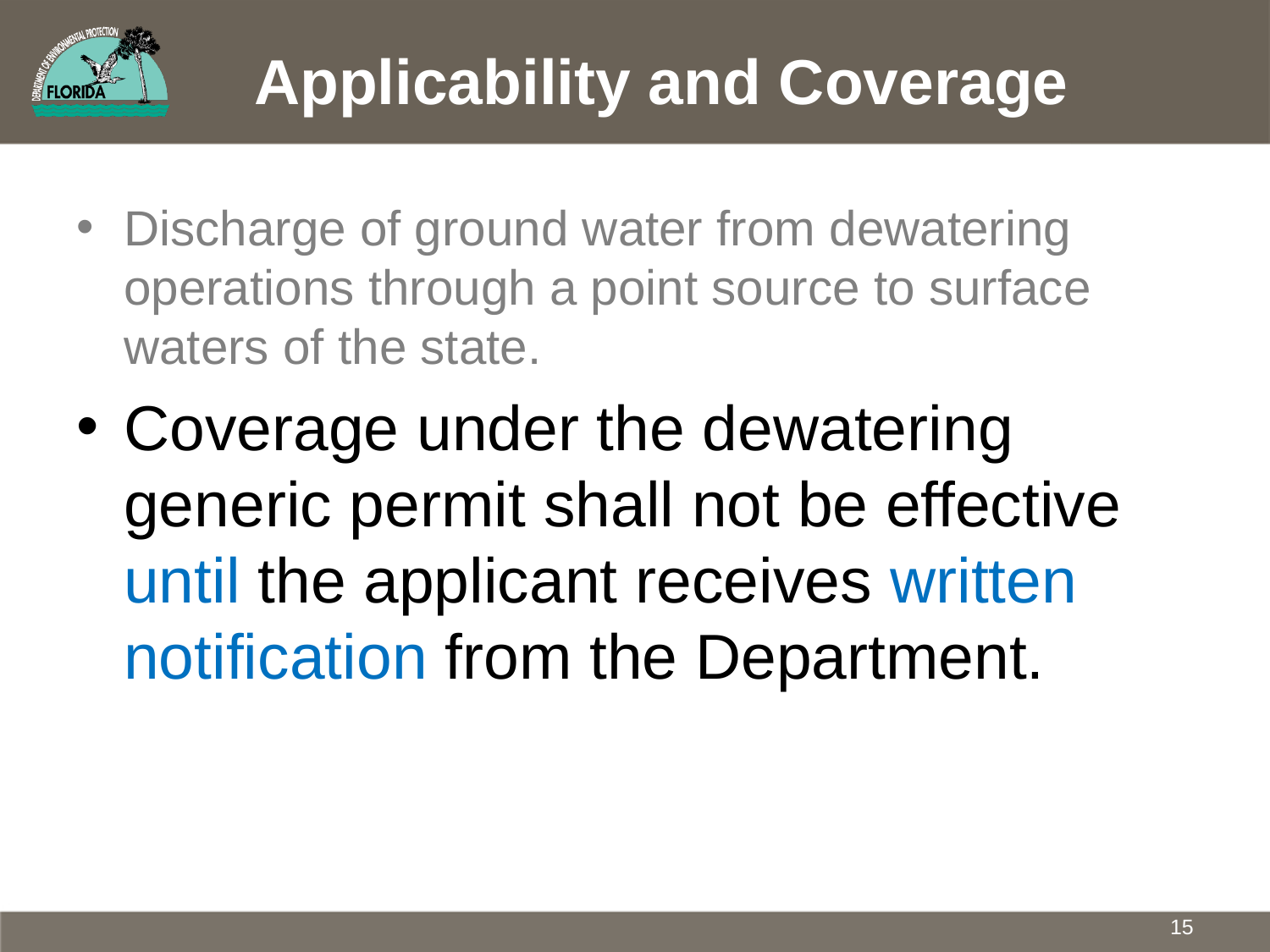

# Applicability and Coverage
Discharge of ground water from dewatering operations through a point source to surface waters of the state.
Coverage under the dewatering generic permit shall not be effective until the applicant receives written notification from the Department.
15